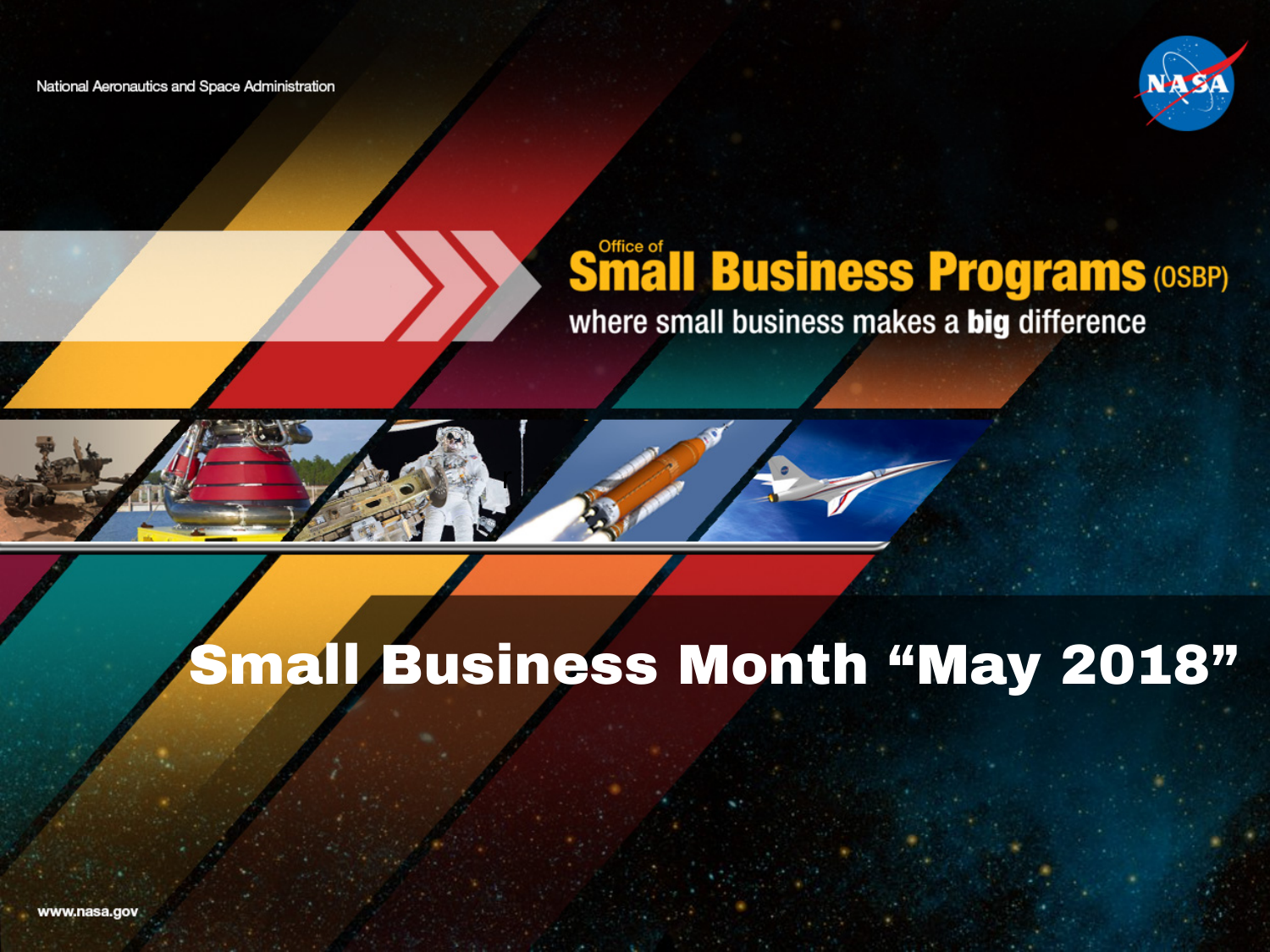

r
# Small Business Month “May 2018”